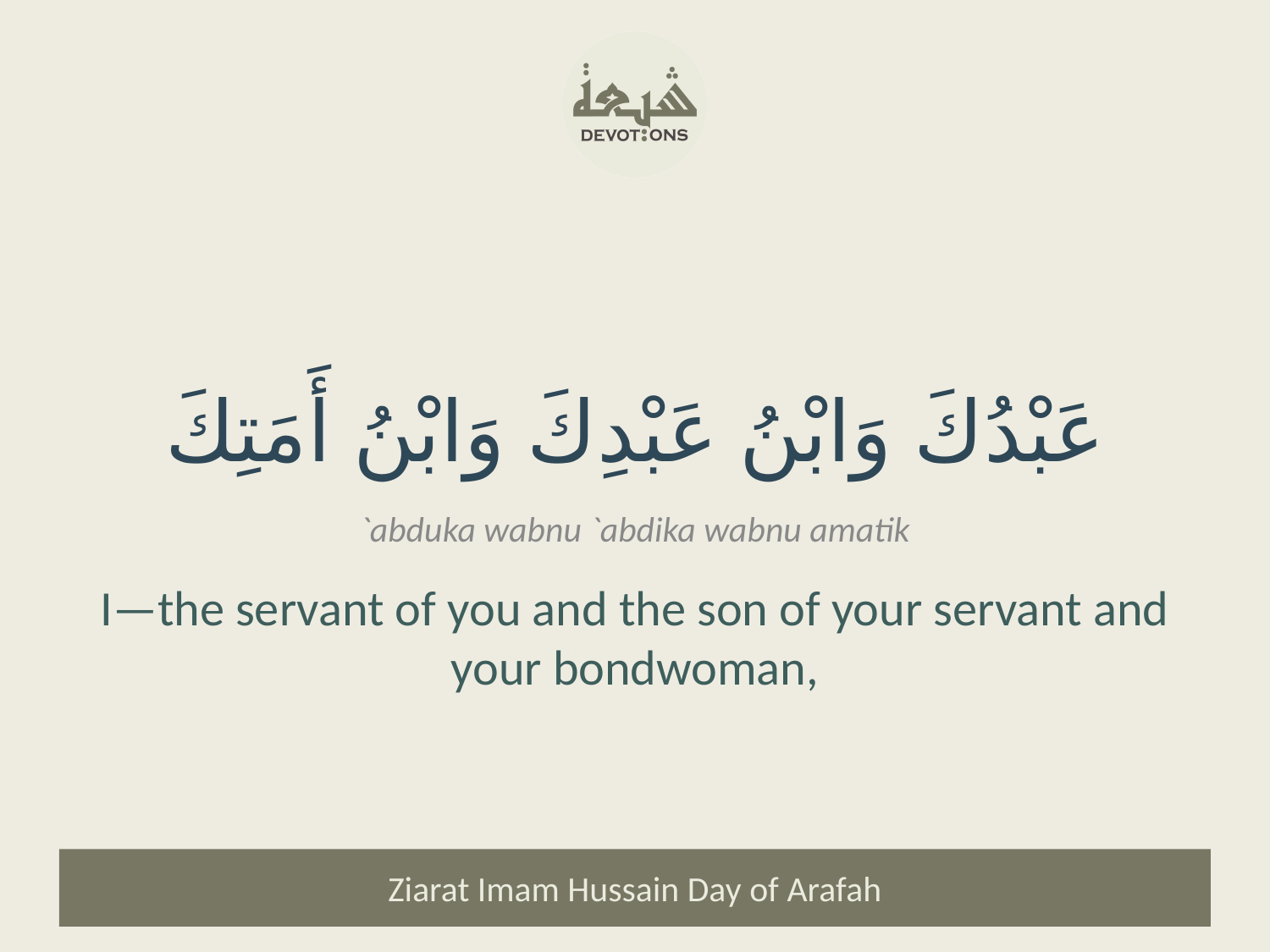

عَبْدُكَ وَابْنُ عَبْدِكَ وَابْنُ أَمَتِكَ
`abduka wabnu `abdika wabnu amatik
I—the servant of you and the son of your servant and your bondwoman,
Ziarat Imam Hussain Day of Arafah